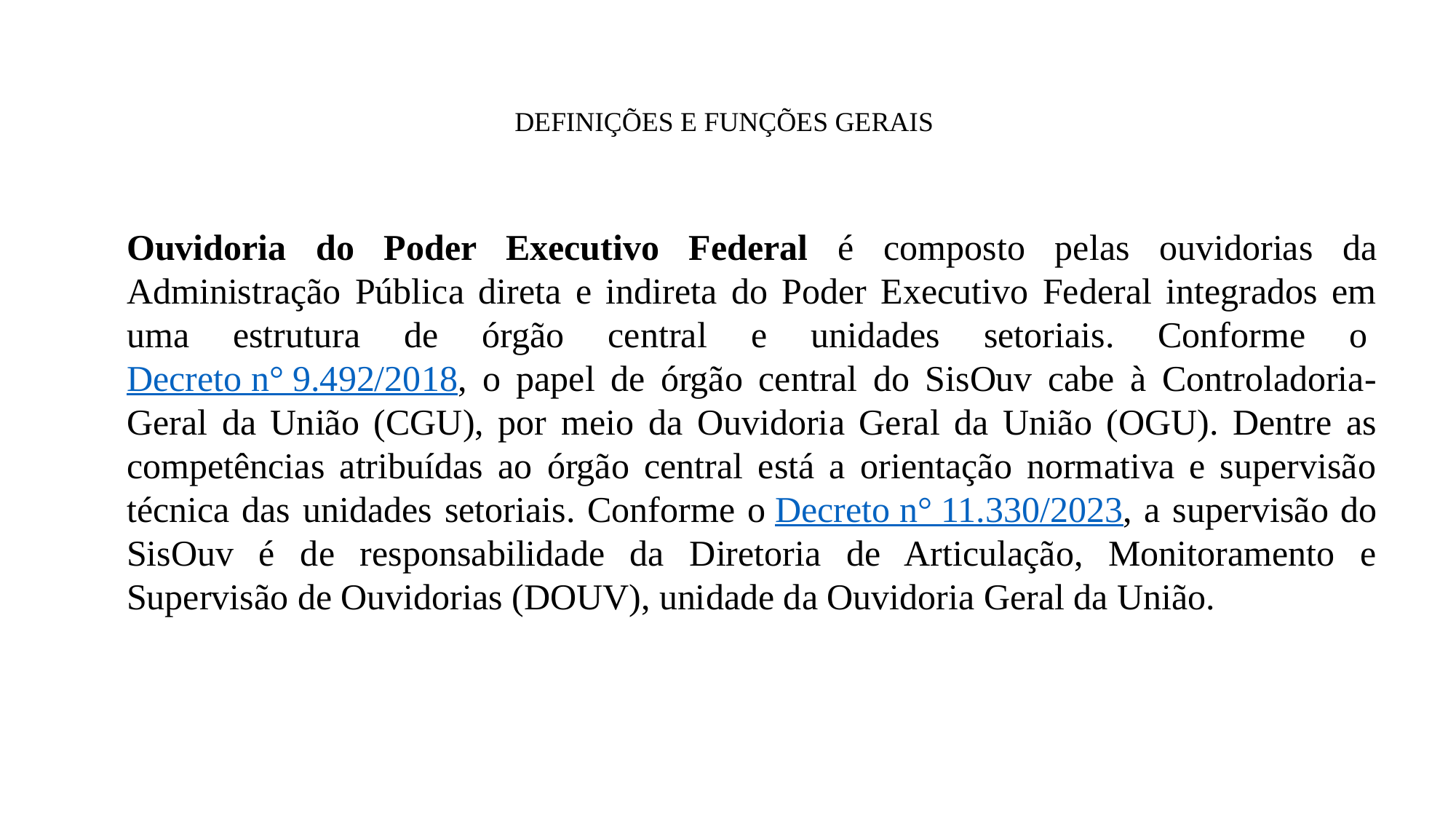

# DEFINIÇÕES E FUNÇÕES GERAIS
Ouvidoria do Poder Executivo Federal é composto pelas ouvidorias da Administração Pública direta e indireta do Poder Executivo Federal integrados em uma estrutura de órgão central e unidades setoriais. Conforme o Decreto n° 9.492/2018, o papel de órgão central do SisOuv cabe à Controladoria-Geral da União (CGU), por meio da Ouvidoria Geral da União (OGU). Dentre as competências atribuídas ao órgão central está a orientação normativa e supervisão técnica das unidades setoriais. Conforme o Decreto n° 11.330/2023, a supervisão do SisOuv é de responsabilidade da Diretoria de Articulação, Monitoramento e Supervisão de Ouvidorias (DOUV), unidade da Ouvidoria Geral da União.